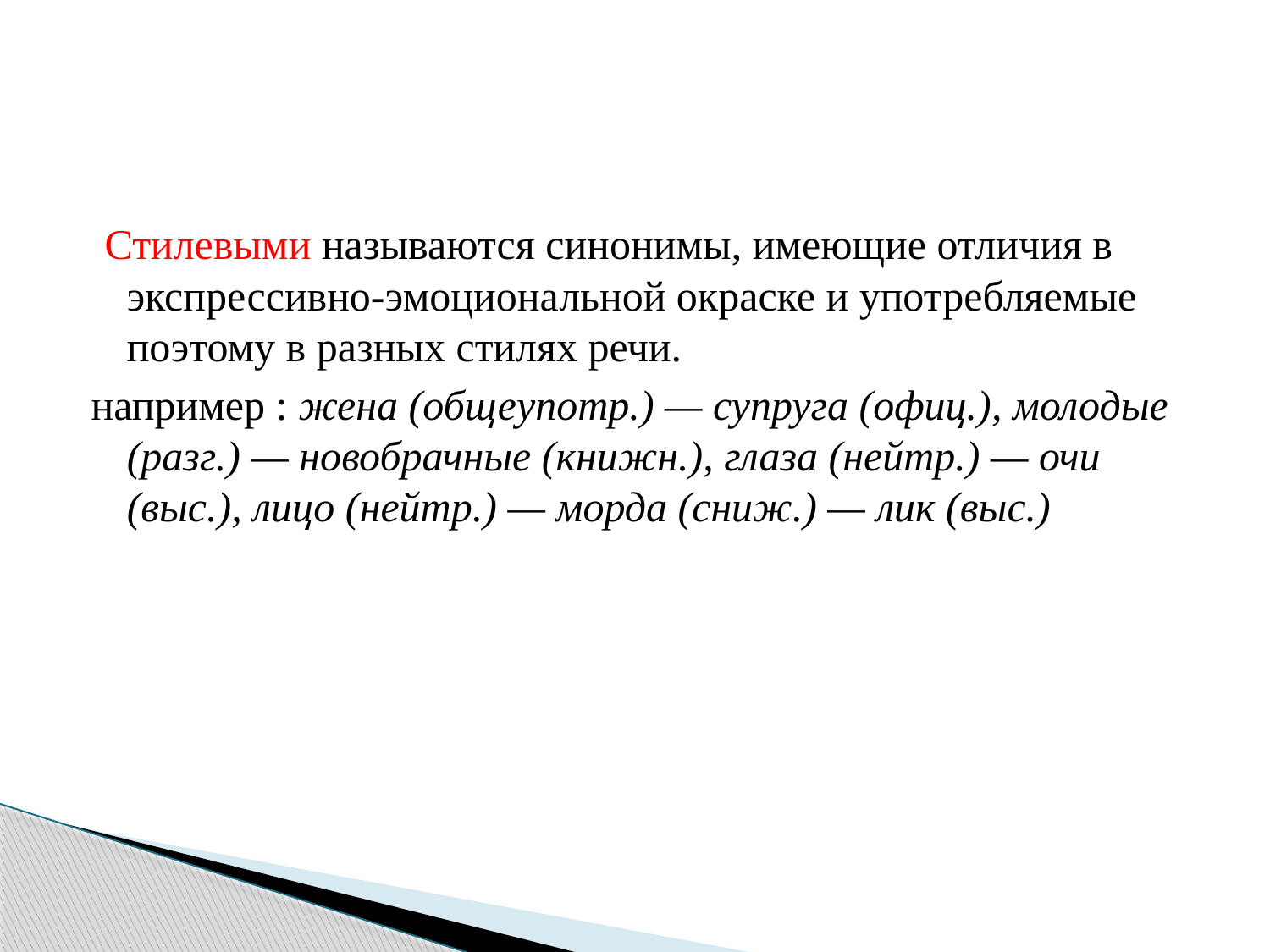

#
 Стилевыми называются синонимы, имеющие отличия в экспрессивно-эмоциональной окраске и употребляемые поэтому в разных стилях речи.
например : жена (общеупотр.) — супруга (офиц.), молодые (разг.) — новобрачные (книжн.), глаза (нейтр.) — очи (выc.), лицо (нейтр.) — морда (сниж.) — лик (выc.)